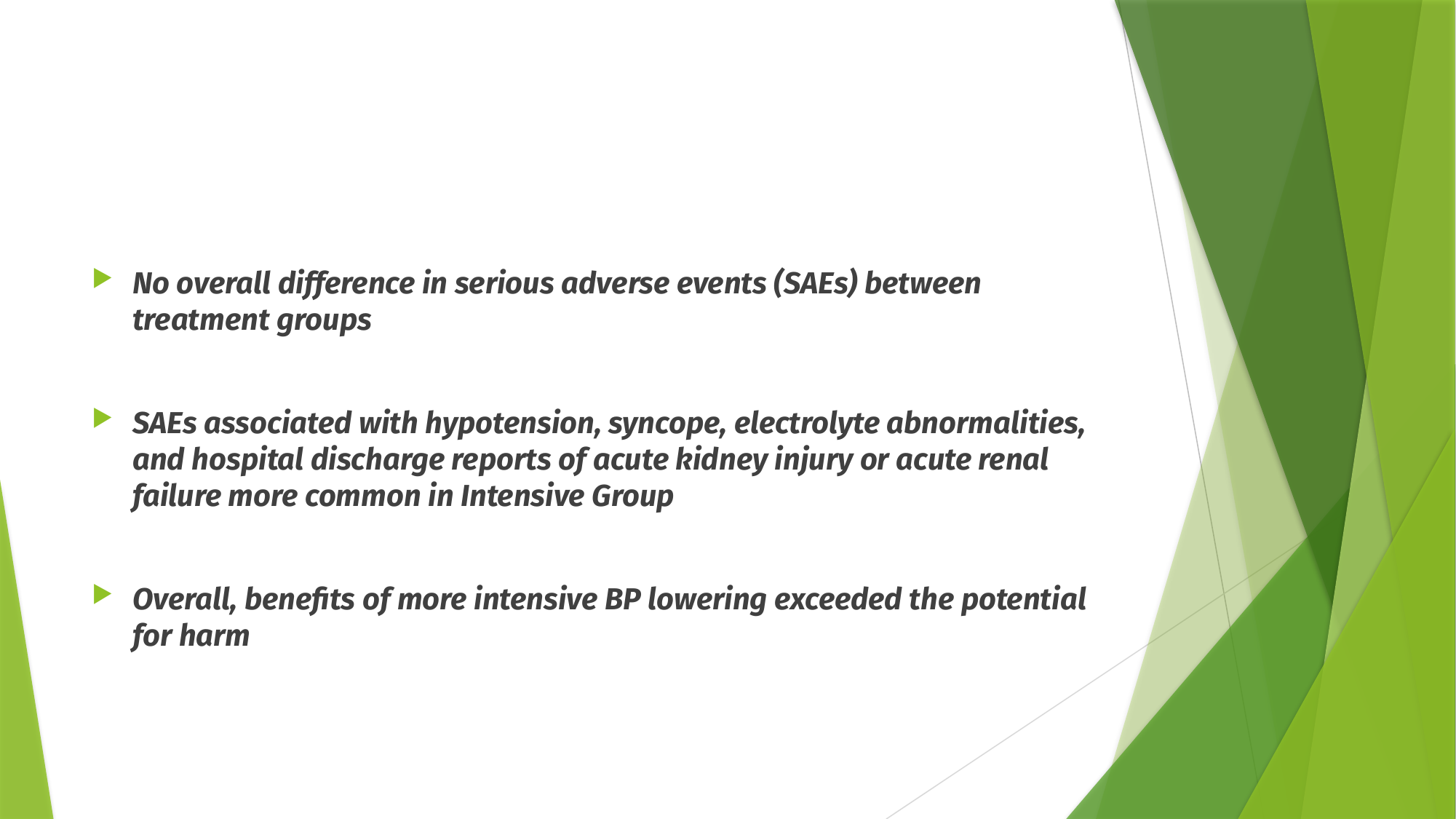

#
No overall difference in serious adverse events (SAEs) between treatment groups

SAEs associated with hypotension, syncope, electrolyte abnormalities, and hospital discharge reports of acute kidney injury or acute renal failure more common in Intensive Group

Overall, benefits of more intensive BP lowering exceeded the potential for harm